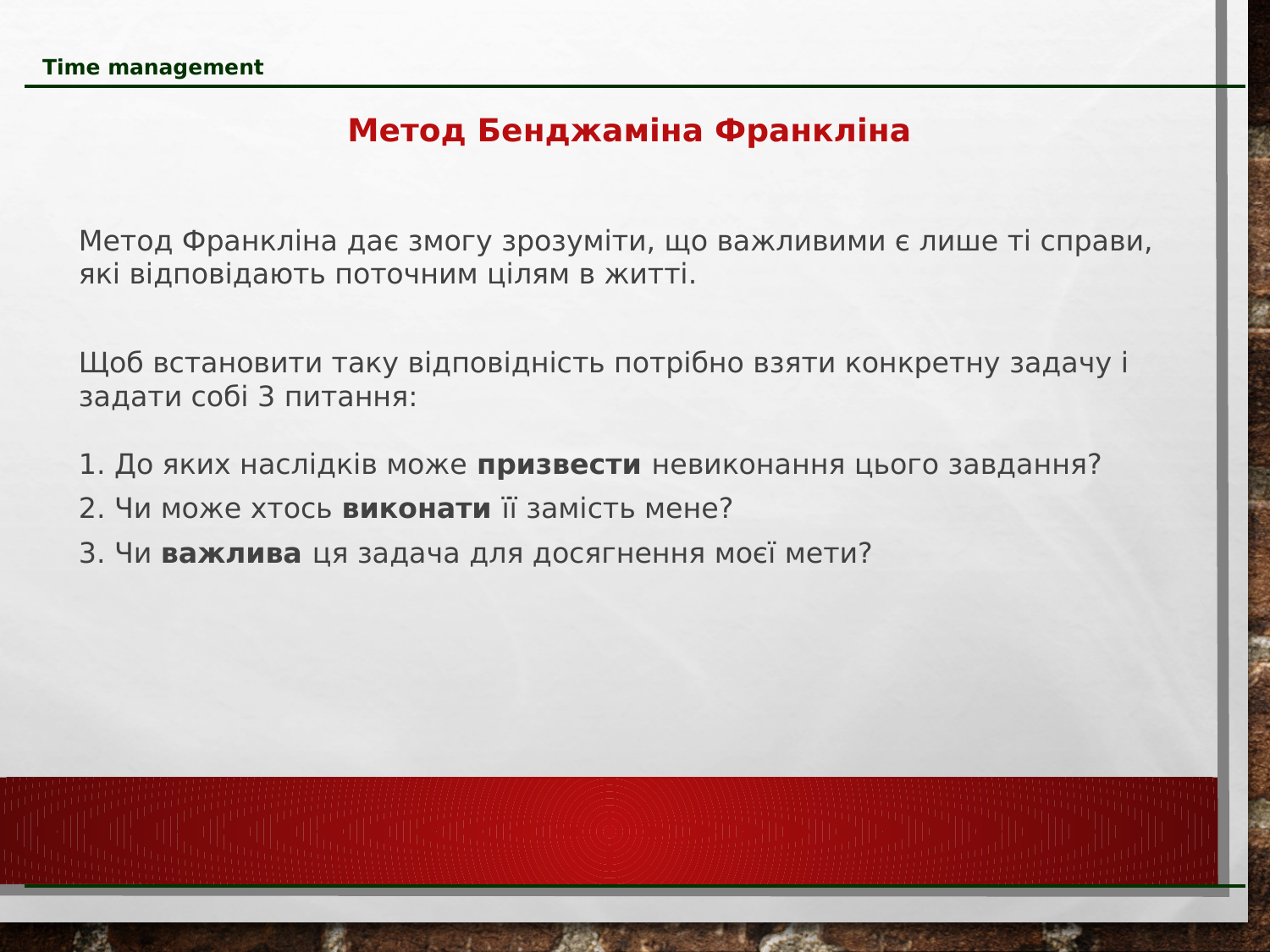

Time management
Метод Бенджаміна Франкліна
Метод Франкліна дає змогу зрозуміти, що важливими є лише ті справи, які відповідають поточним цілям в житті.

Щоб встановити таку відповідність потрібно взяти конкретну задачу і задати собі 3 питання:
1. До яких наслідків може призвести невиконання цього завдання?
2. Чи може хтось виконати її замість мене?
3. Чи важлива ця задача для досягнення моєї мети?